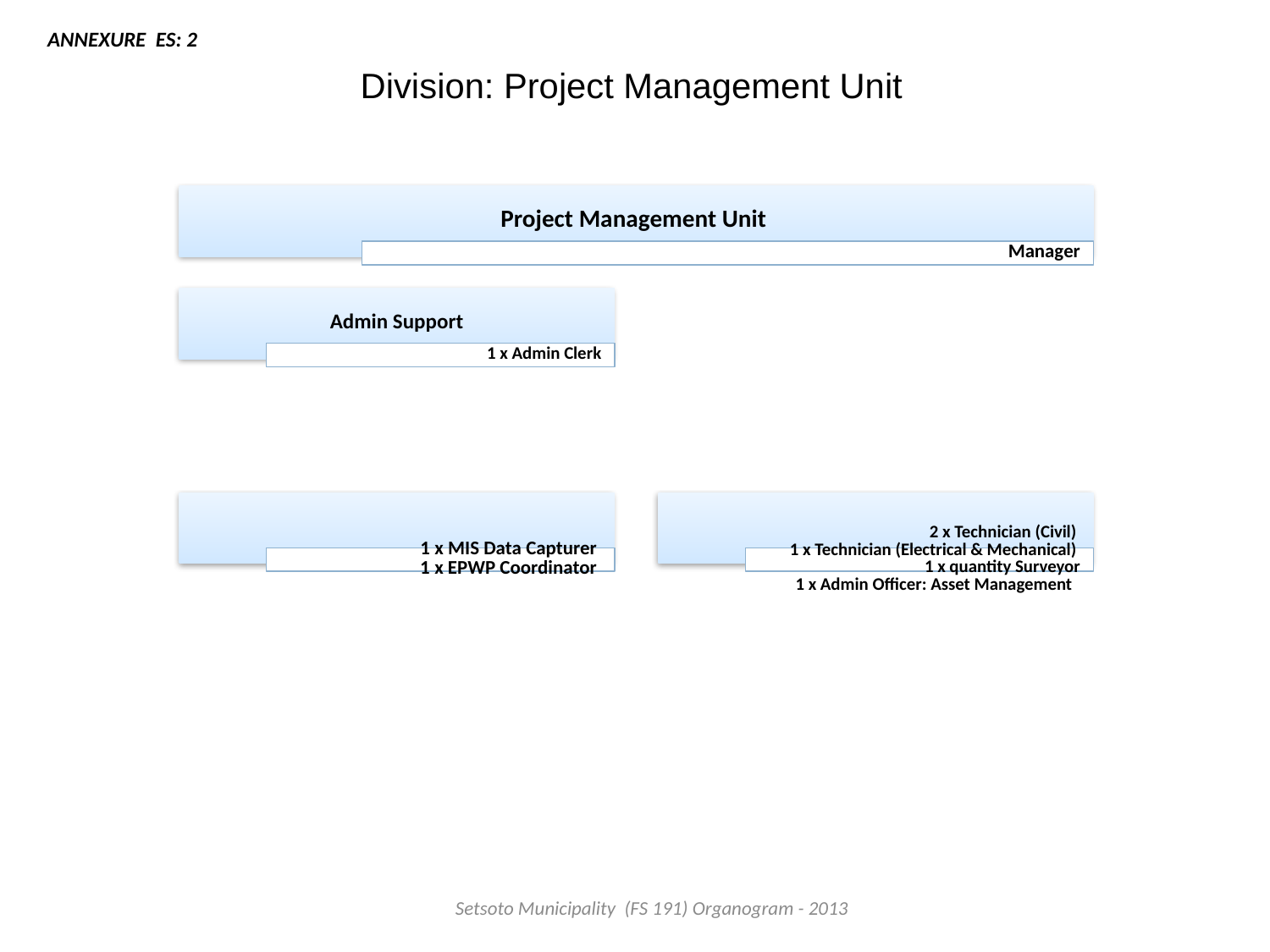

ANNEXURE  ES: 2
# Division: Project Management Unit
Project Management Unit
Manager
Admin Support
1 x Admin Clerk
1 x MIS Data Capturer
1 x EPWP Coordinator
2 x Technician (Civil)
1 x Technician (Electrical & Mechanical)
1 x quantity Surveyor
1 x Admin Officer: Asset Management
Setsoto Municipality  (FS 191) Organogram - 2013